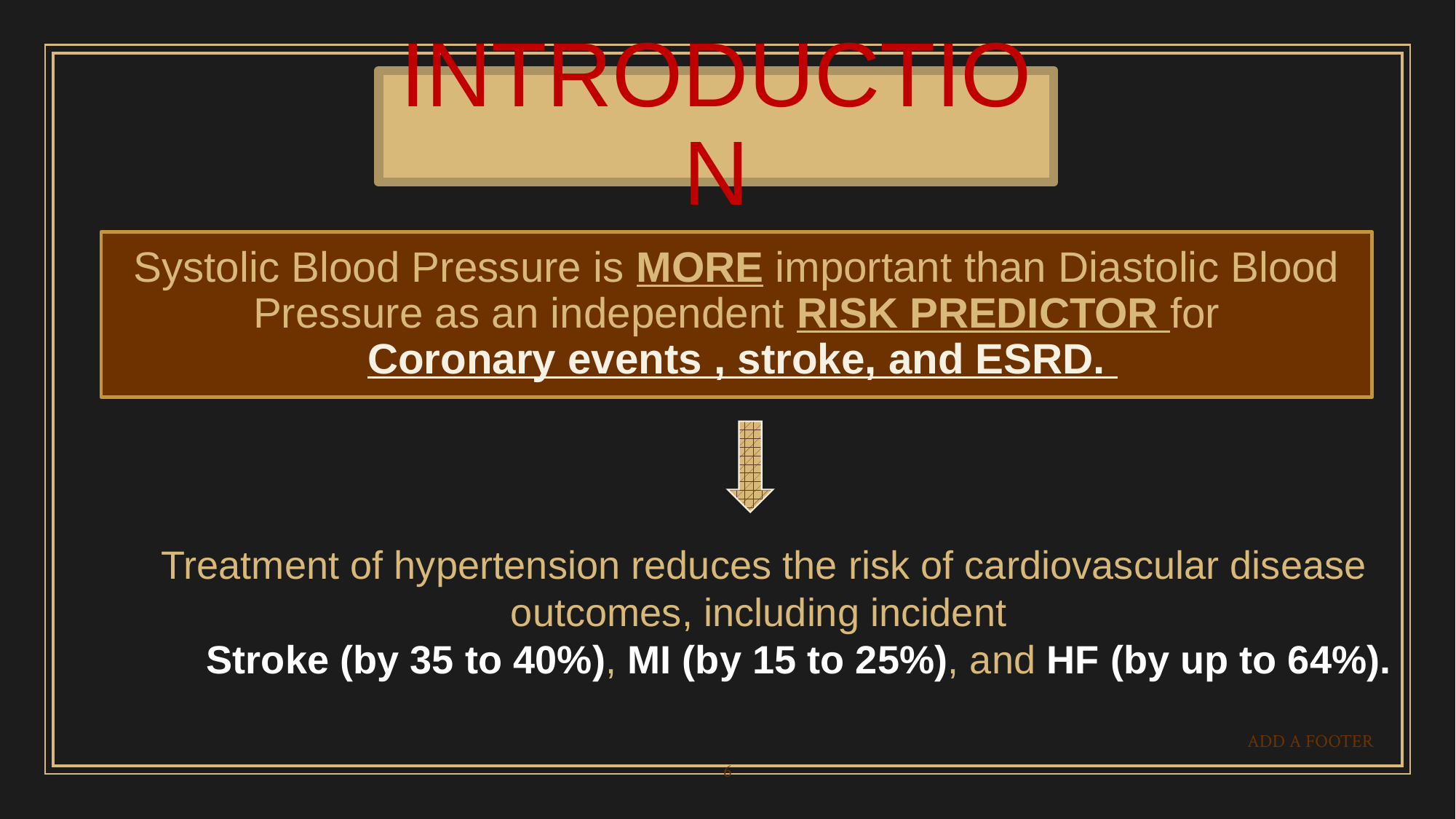

# INTRODUCTION
Systolic Blood Pressure is MORE important than Diastolic Blood Pressure as an independent RISK PREDICTOR for
 Coronary events , stroke, and ESRD.

Treatment of hypertension reduces the risk of cardiovascular disease outcomes, including incident
       Stroke (by 35 to 40%), MI (by 15 to 25%), and HF (by up to 64%).
ADD A FOOTER
6